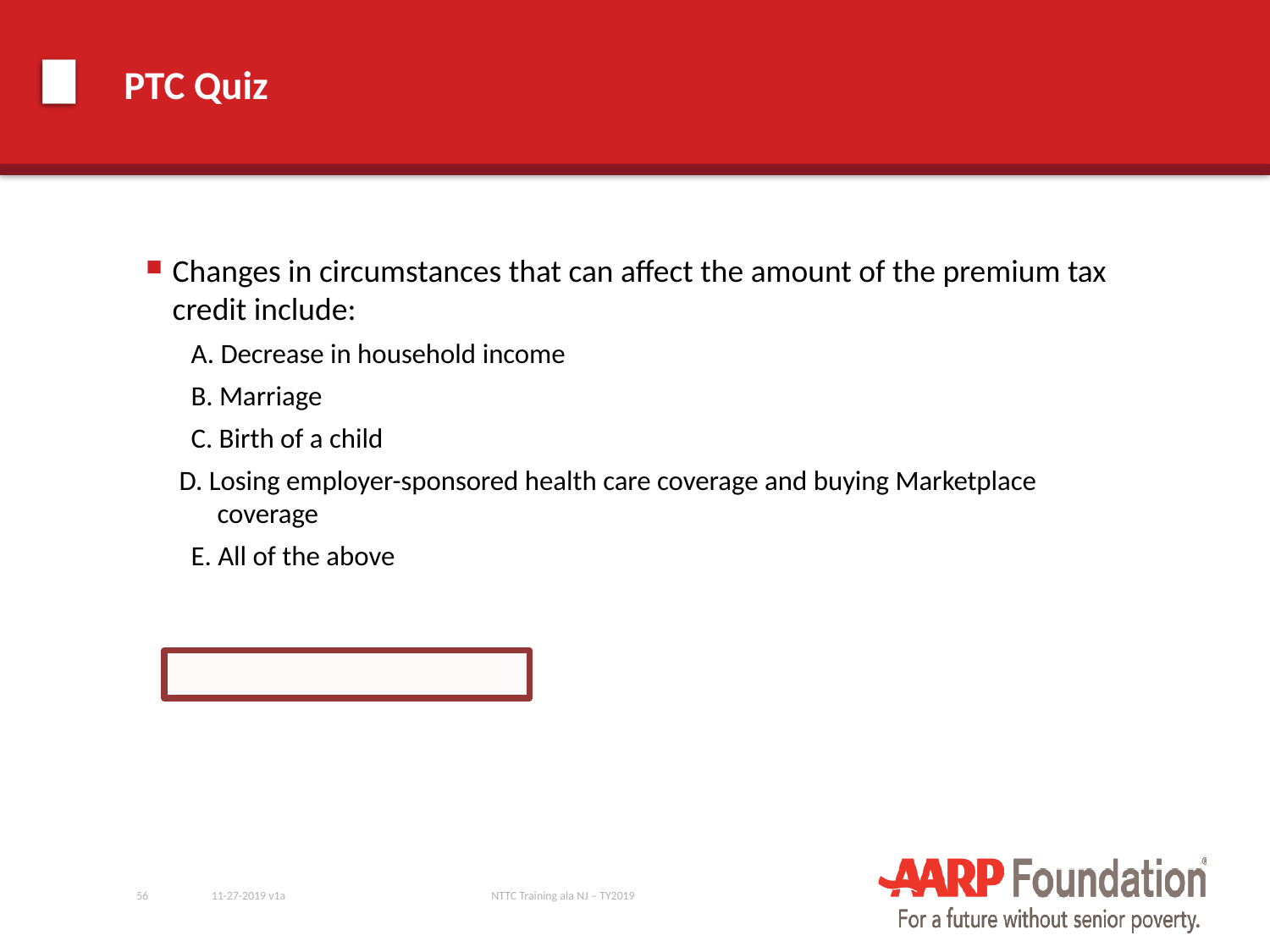

# PTC Quiz
Changes in circumstances that can affect the amount of the premium tax credit include:
A. Decrease in household income
B. Marriage
C. Birth of a child
D. Losing employer-sponsored health care coverage and buying Marketplace coverage
E. All of the above

56
11-27-2019 v1a
NTTC Training ala NJ – TY2019